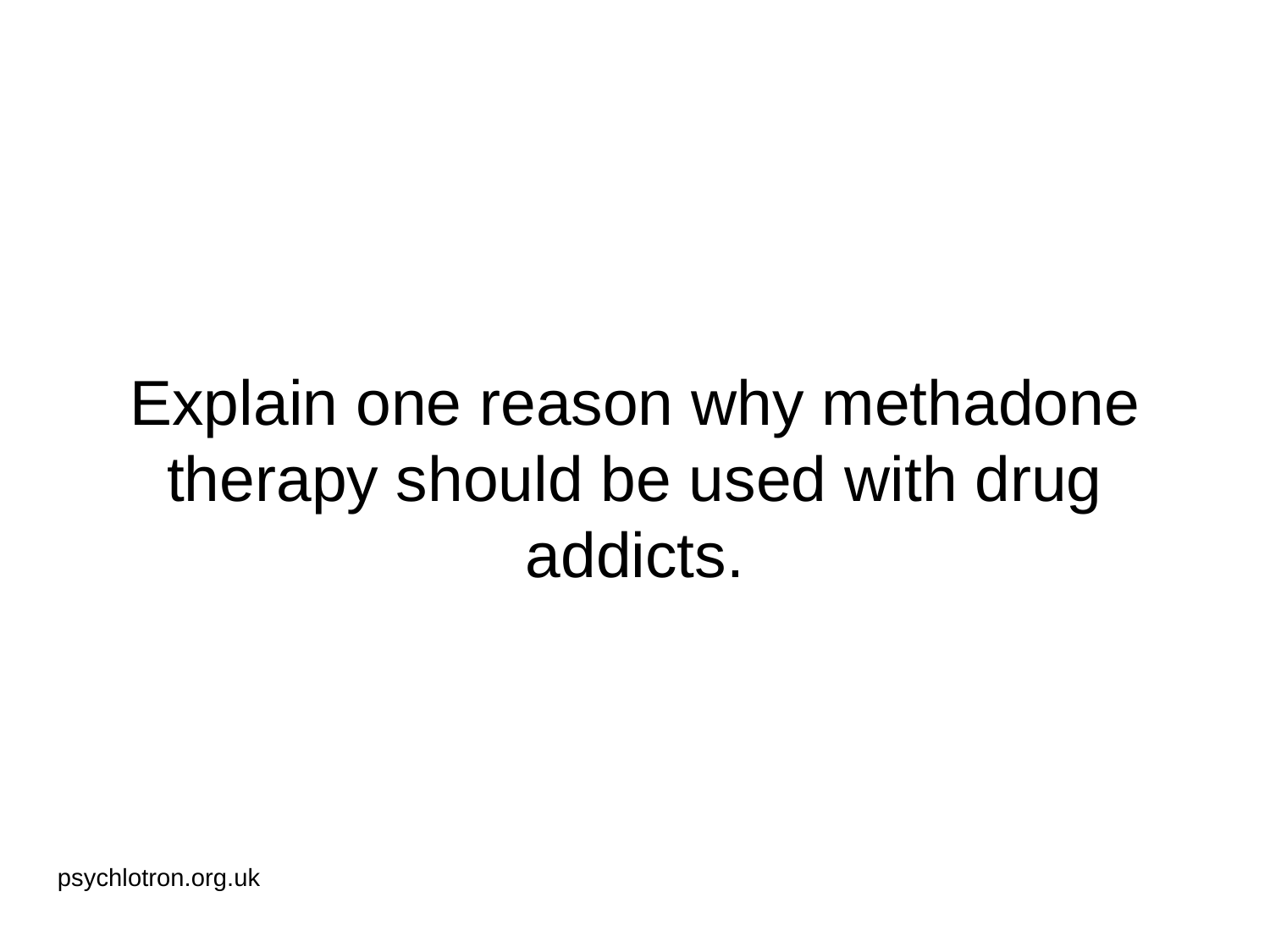

# Explain one reason why methadone therapy should be used with drug addicts.